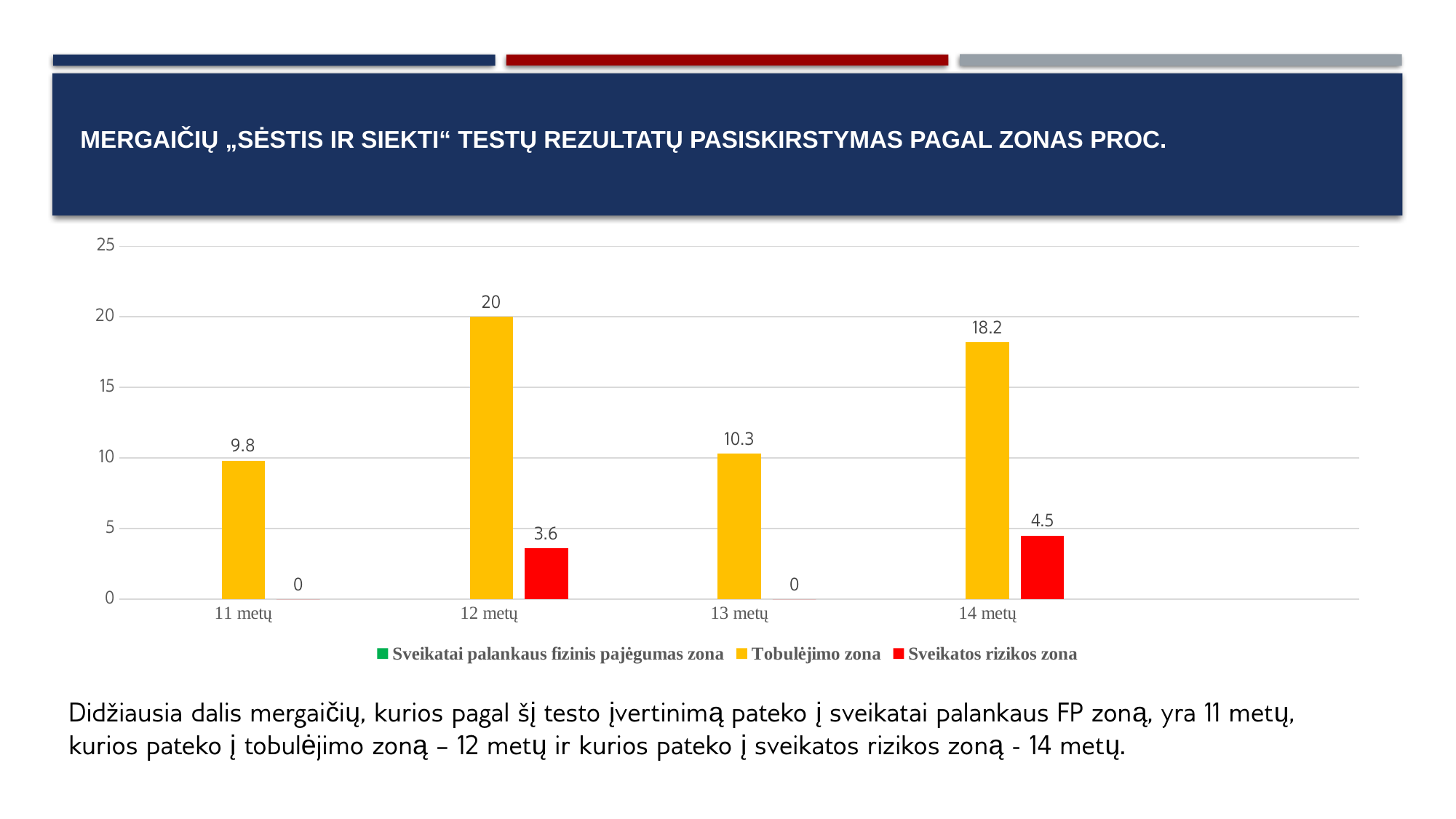

# mergaičių „Sėstis ir siekti“ testų rezultatų pasiskirstymas pagal zonas proc.

### Chart

| Category | Sveikatai palankaus fizinis pajėgumas zona | Tobulėjimo zona | Sveikatos rizikos zona |
|---|---|---|---|
| 11 metų | 90.2 | 9.8 | 0.0 |
| 12 metų  | 76.4 | 20.0 | 3.6 |
| 13 metų | 89.7 | 10.3 | 0.0 |
| 14 metų | 77.3 | 18.2 | 4.5 |
Didžiausia dalis mergaičių, kurios pagal šį testo įvertinimą pateko į sveikatai palankaus FP zoną, yra 11 metų, kurios pateko į tobulėjimo zoną – 12 metų ir kurios pateko į sveikatos rizikos zoną - 14 metų.